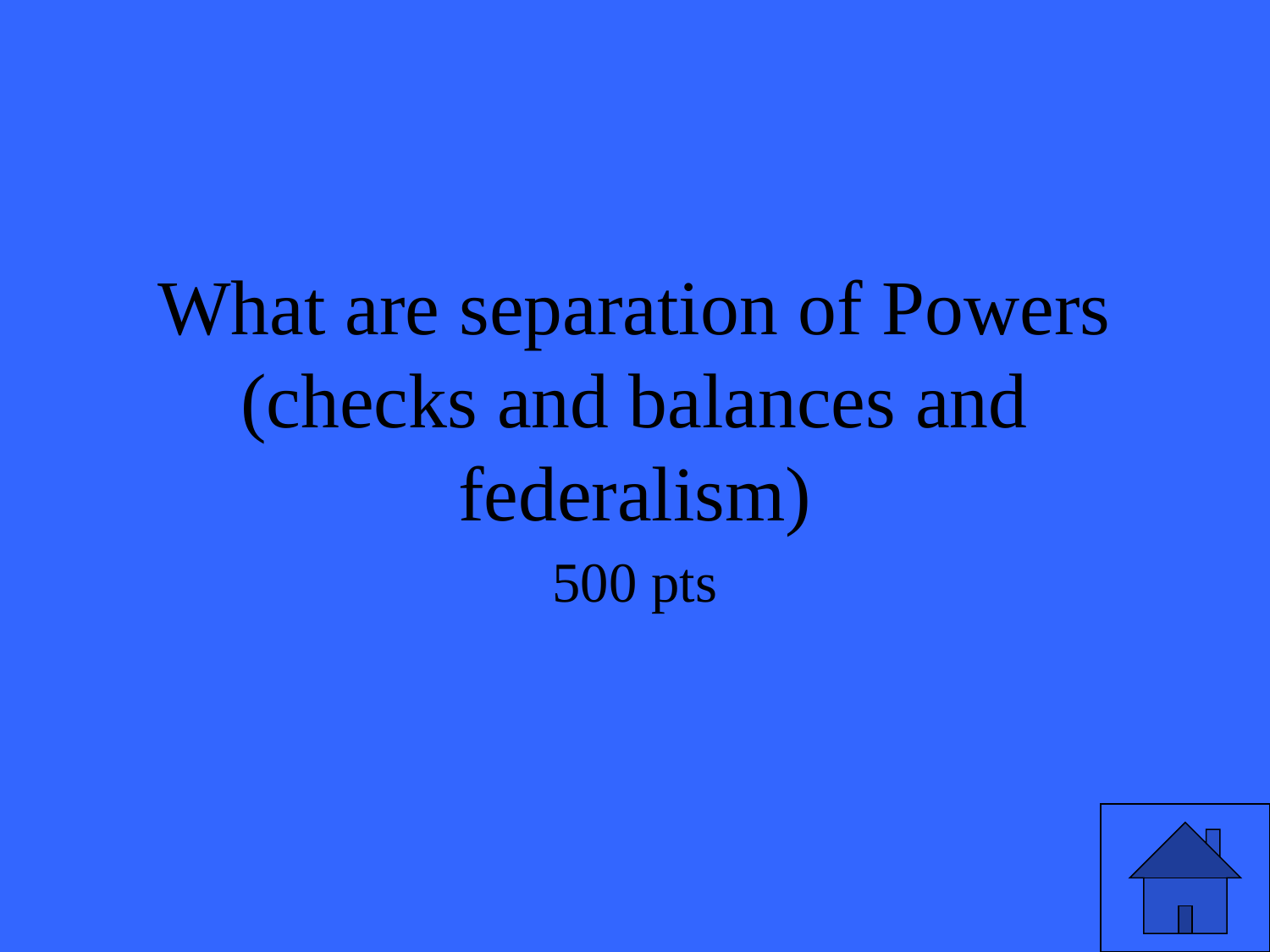

# What are separation of Powers (checks and balances and federalism)
500 pts